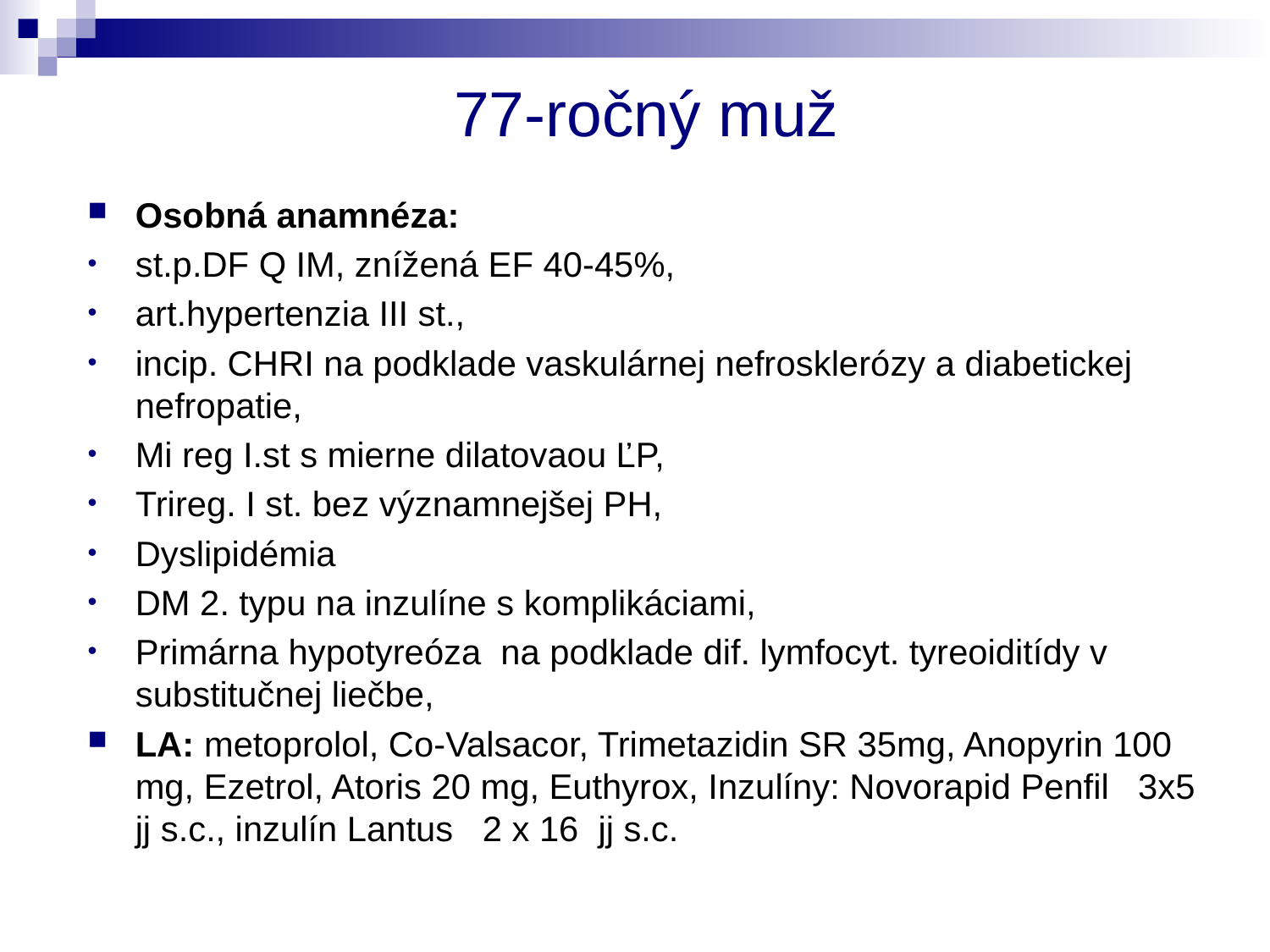

# 77-ročný muž
Osobná anamnéza:
st.p.DF Q IM, znížená EF 40-45%,
art.hypertenzia III st.,
incip. CHRI na podklade vaskulárnej nefrosklerózy a diabetickej nefropatie,
Mi reg I.st s mierne dilatovaou ĽP,
Trireg. I st. bez významnejšej PH,
Dyslipidémia
DM 2. typu na inzulíne s komplikáciami,
Primárna hypotyreóza  na podklade dif. lymfocyt. tyreoiditídy v substitučnej liečbe,
LA: metoprolol, Co-Valsacor, Trimetazidin SR 35mg, Anopyrin 100 mg, Ezetrol, Atoris 20 mg, Euthyrox, Inzulíny: Novorapid Penfil   3x5 jj s.c., inzulín Lantus   2 x 16  jj s.c.